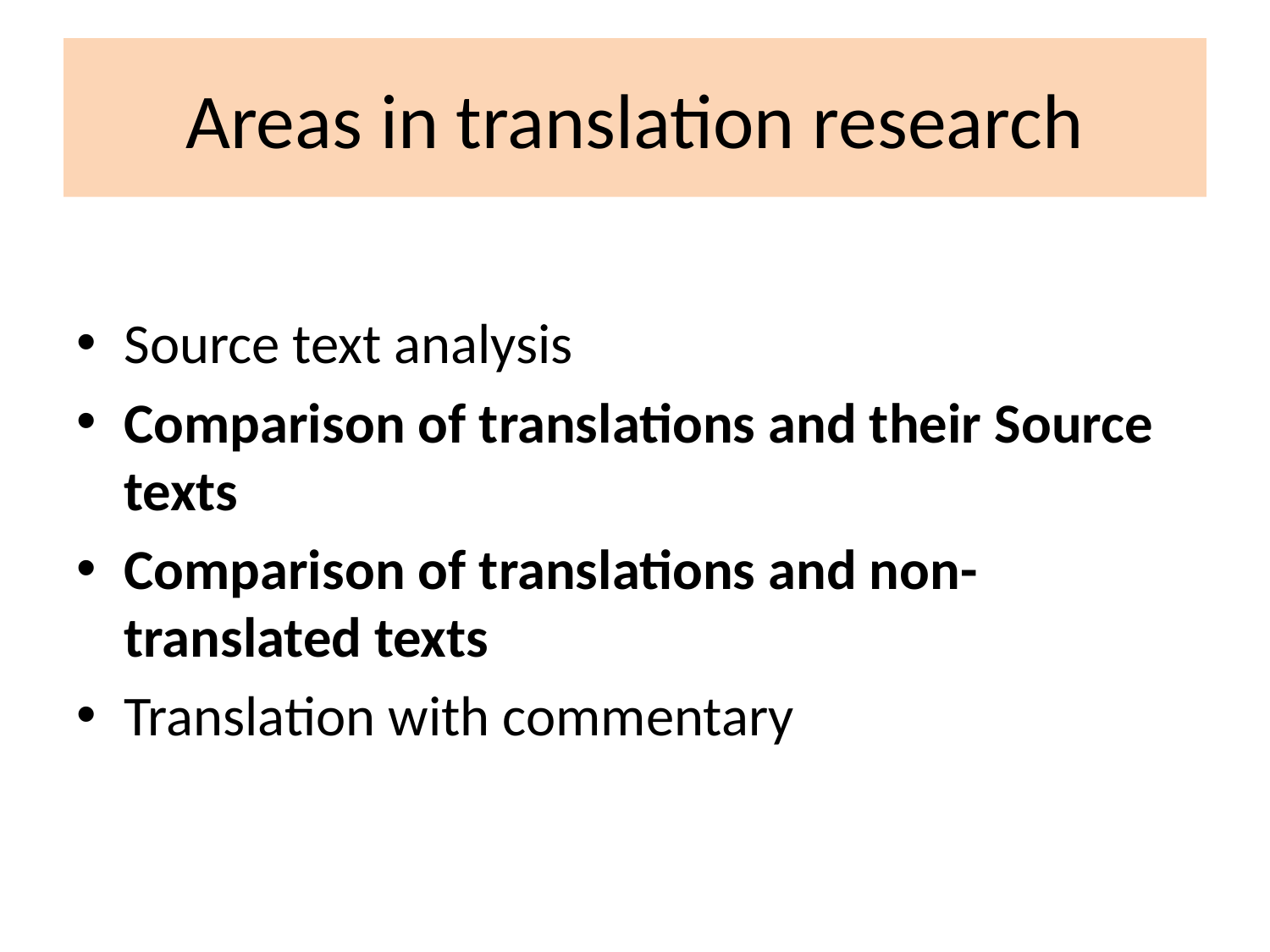

# Areas in translation research

Source text analysis
Comparison of translations and their Source texts
Comparison of translations and non-translated texts
Translation with commentary